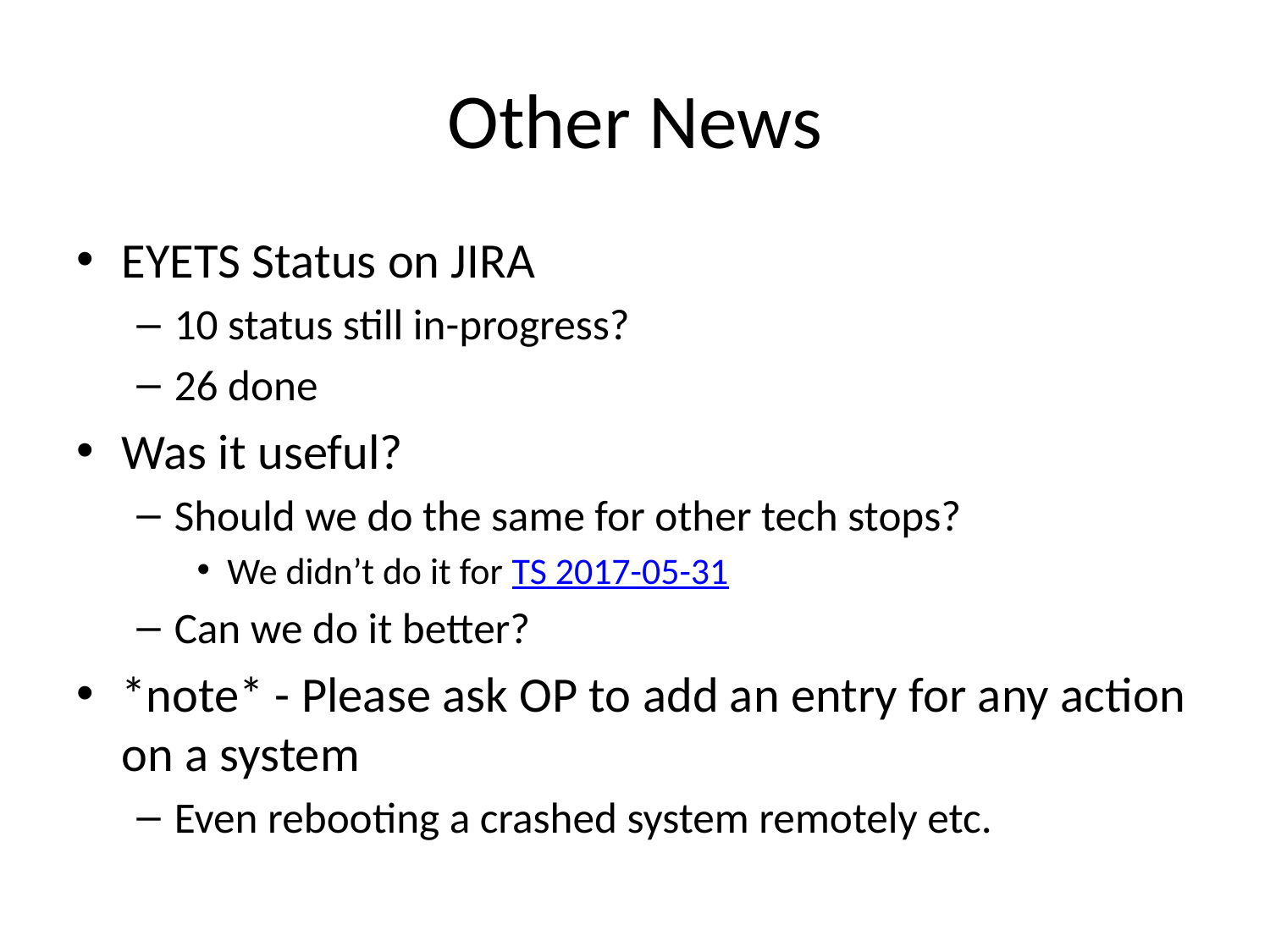

# Other News
EYETS Status on JIRA
10 status still in-progress?
26 done
Was it useful?
Should we do the same for other tech stops?
We didn’t do it for TS 2017-05-31
Can we do it better?
*note* - Please ask OP to add an entry for any action on a system
Even rebooting a crashed system remotely etc.